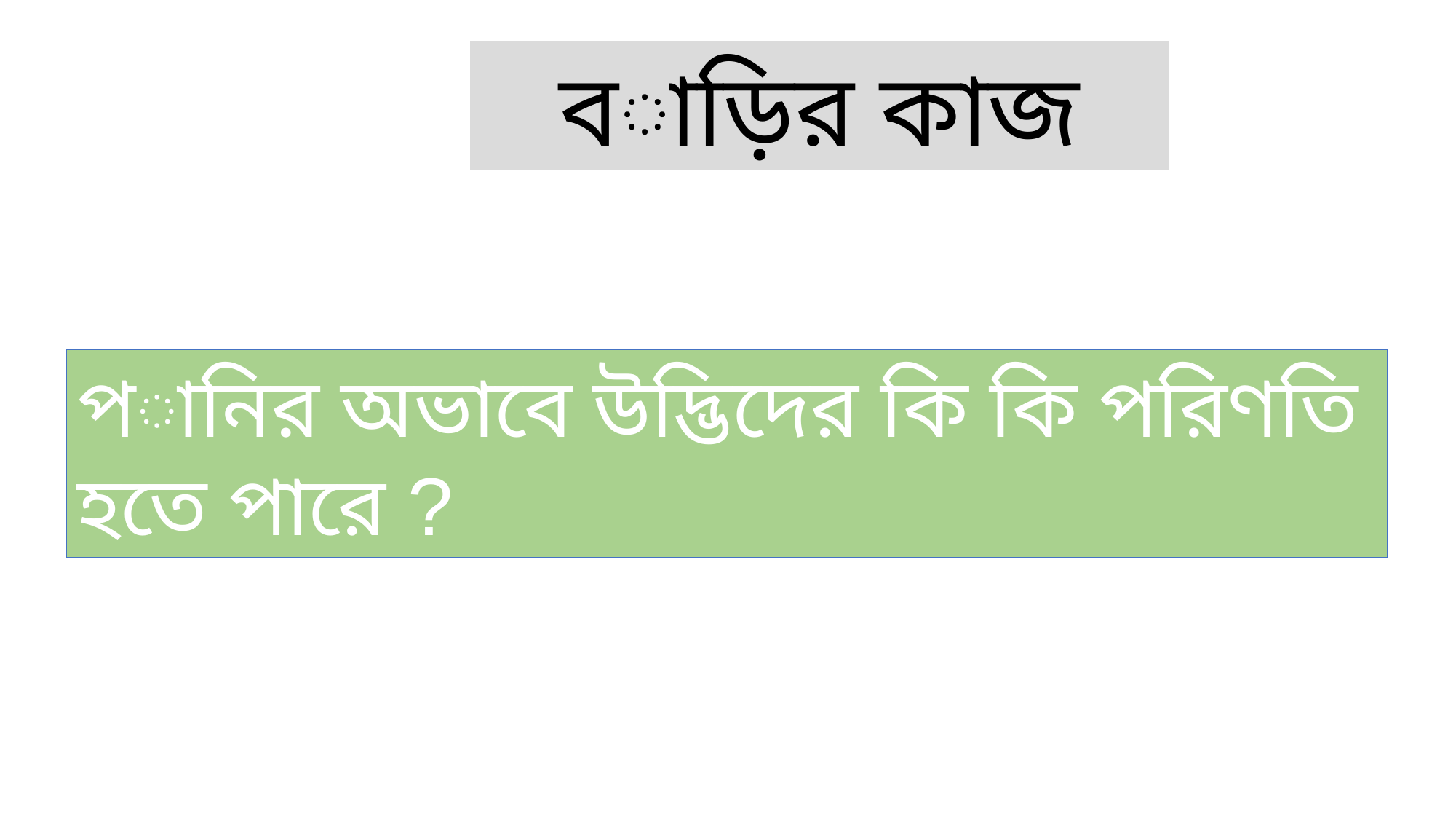

বাড়ির কাজ
পানির অভাবে উদ্ভিদের কি কি পরিণতি হতে পারে ?